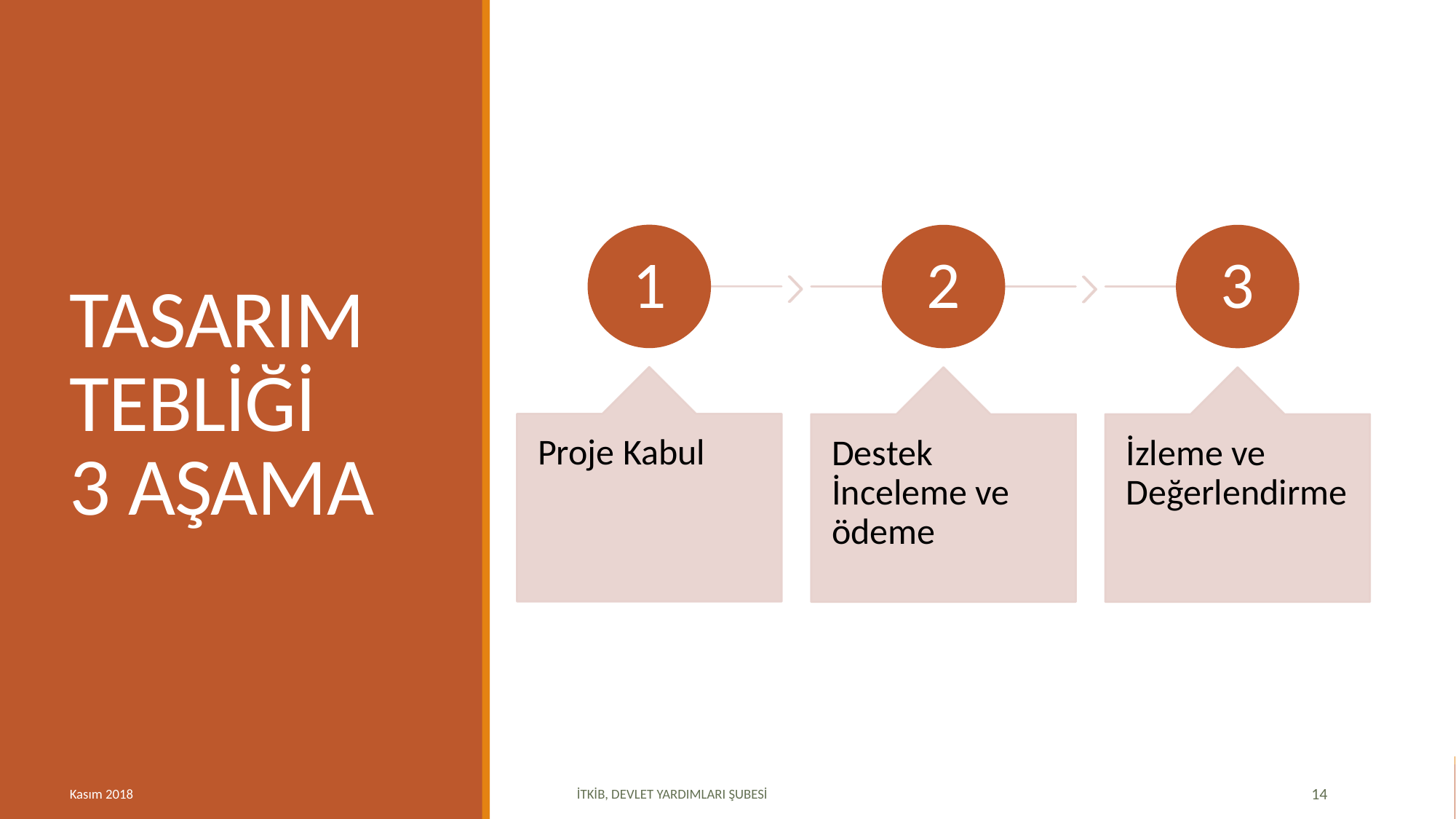

# TASARIM TEBLİĞİ 3 AŞAMA
1
Proje Kabul
2
Destek İnceleme ve ödeme
3
İzleme ve Değerlendirme
Kasım 2018
İTKİB, DEVLET YARDIMLARI ŞUBESİ
14